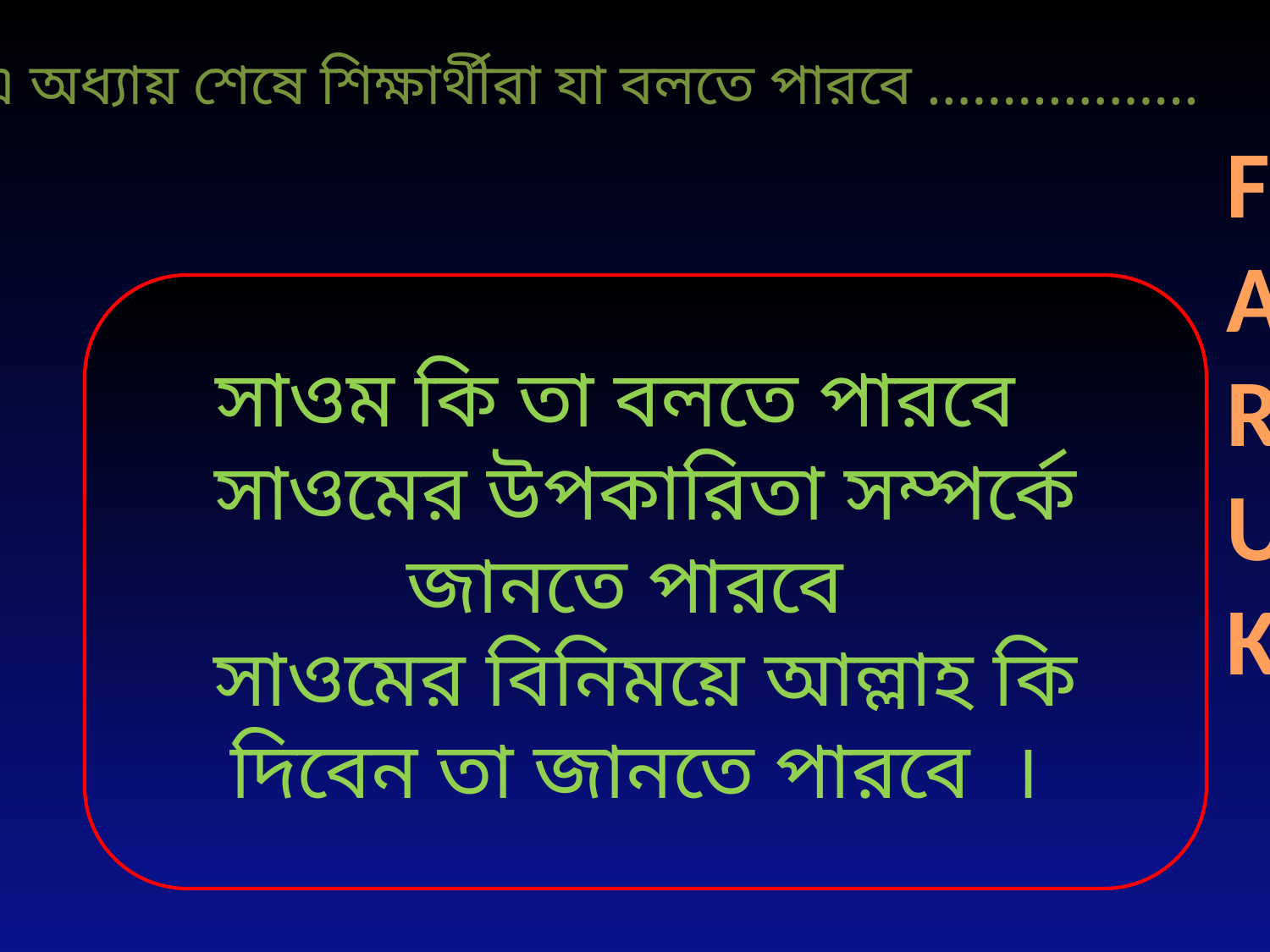

এ অধ্যায় শেষে শিক্ষার্থীরা যা বলতে পারবে ………………
FARUK
সাওম কি তা বলতে পারবে
সাওমের উপকারিতা সম্পর্কে জানতে পারবে
সাওমের বিনিময়ে আল্লাহ কি দিবেন তা জানতে পারবে  ।